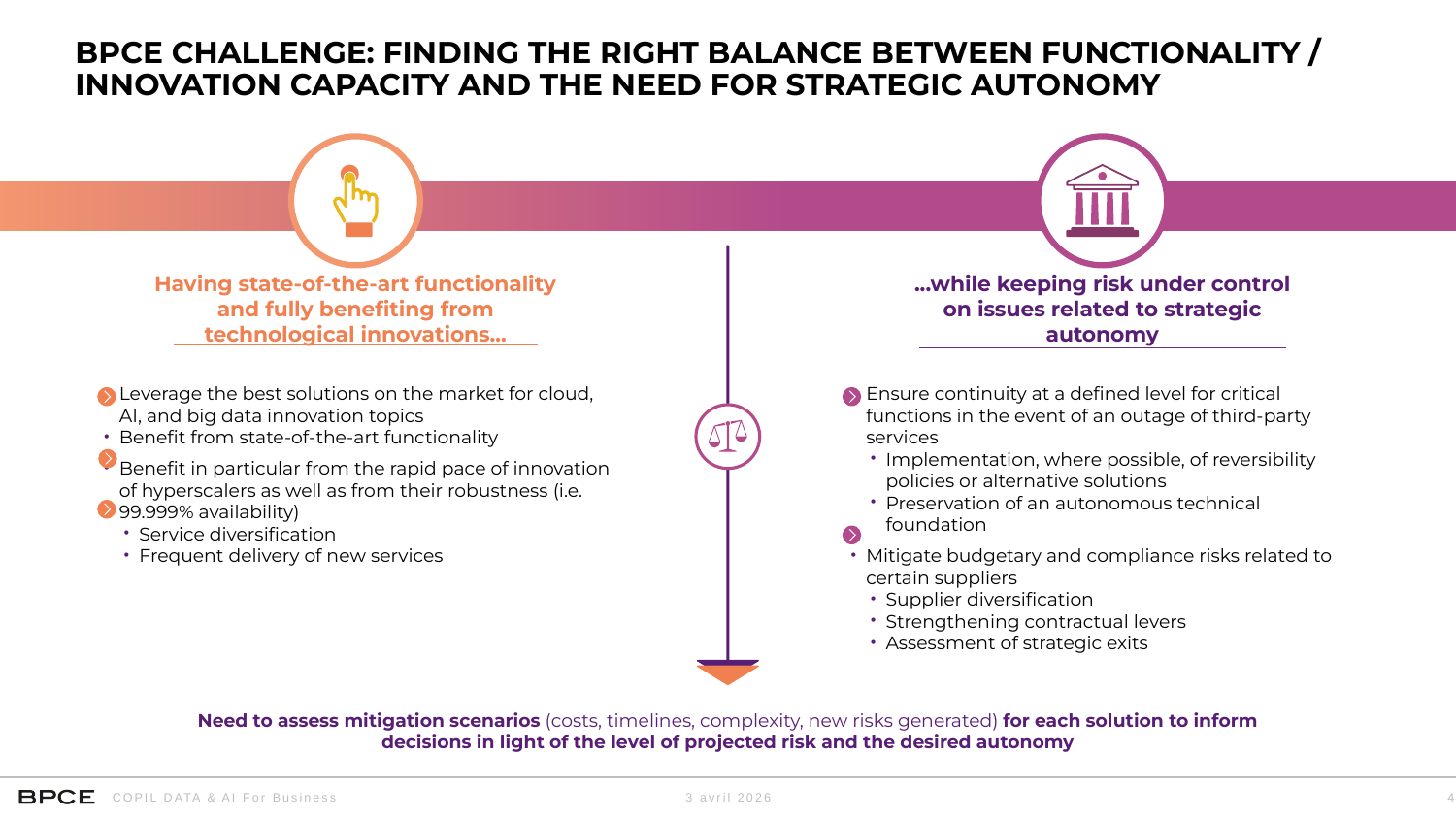

# BPCE challenge: finding the right balance between functionality / innovation capacity and the need for strategic autonomy

...while keeping risk under control on issues related to strategic autonomy
Ensure continuity at a defined level for critical functions in the event of an outage of third-party services
Implementation, where possible, of reversibility policies or alternative solutions
Preservation of an autonomous technical foundation
Mitigate budgetary and compliance risks related to certain suppliers
Supplier diversification
Strengthening contractual levers
Assessment of strategic exits

Having state-of-the-art functionality and fully benefiting from technological innovations...
Leverage the best solutions on the market for cloud, AI, and big data innovation topics
Benefit from state-of-the-art functionality
Benefit in particular from the rapid pace of innovation of hyperscalers as well as from their robustness (i.e. 99.999% availability)
Service diversification
Frequent delivery of new services

Need to assess mitigation scenarios (costs, timelines, complexity, new risks generated) for each solution to inform decisions in light of the level of projected risk and the desired autonomy